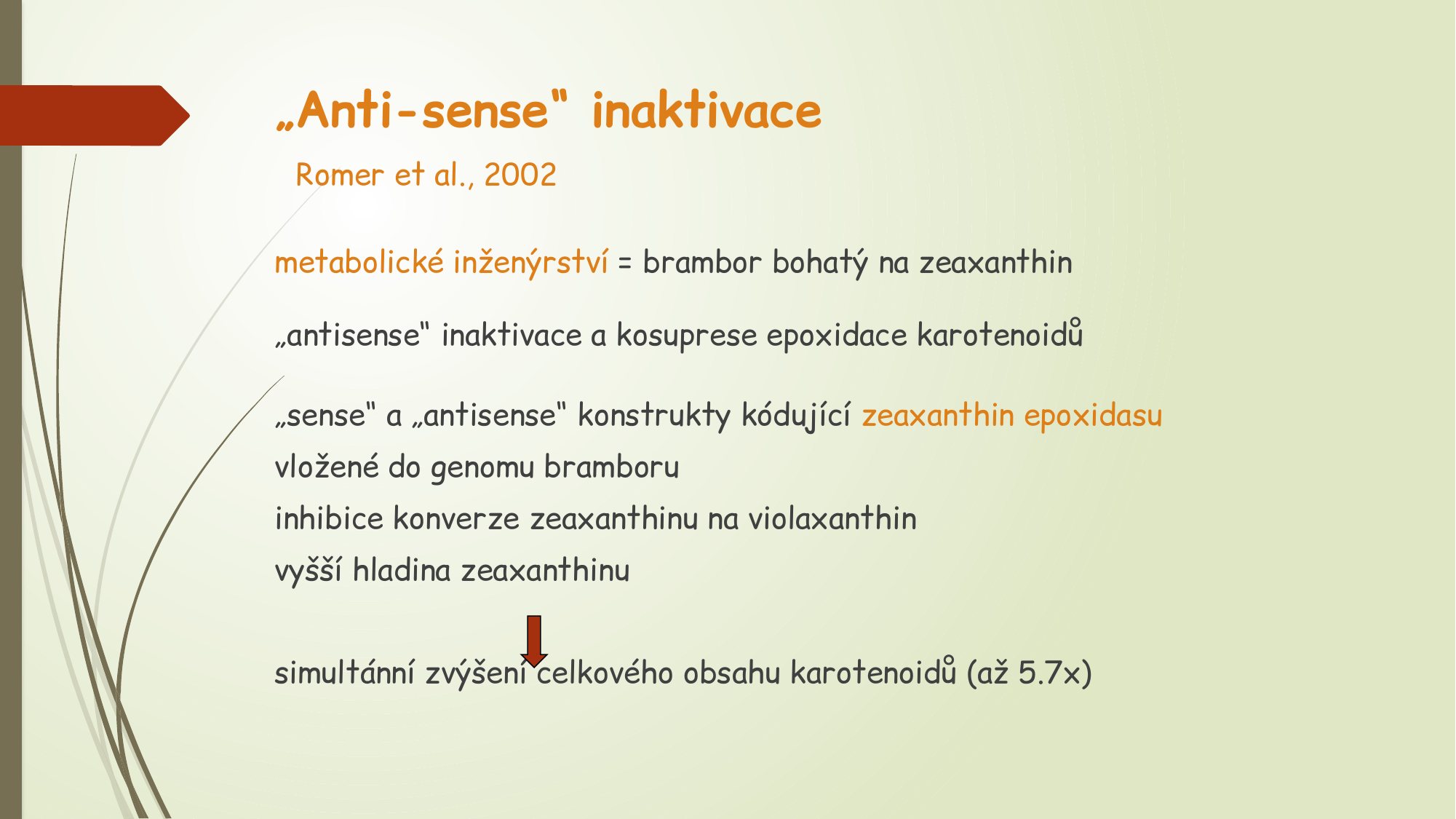

# „Anti-sense“ inaktivace Romer et al., 2002
metabolické inženýrství = brambor bohatý na zeaxanthin

„antisense“ inaktivace a kosuprese epoxidace karotenoidů
„sense“ a „antisense“ konstrukty kódující zeaxanthin epoxidasu
vložené do genomu bramboru
inhibice konverze zeaxanthinu na violaxanthin
vyšší hladina zeaxanthinu

simultánní zvýšení celkového obsahu karotenoidů (až 5.7x)